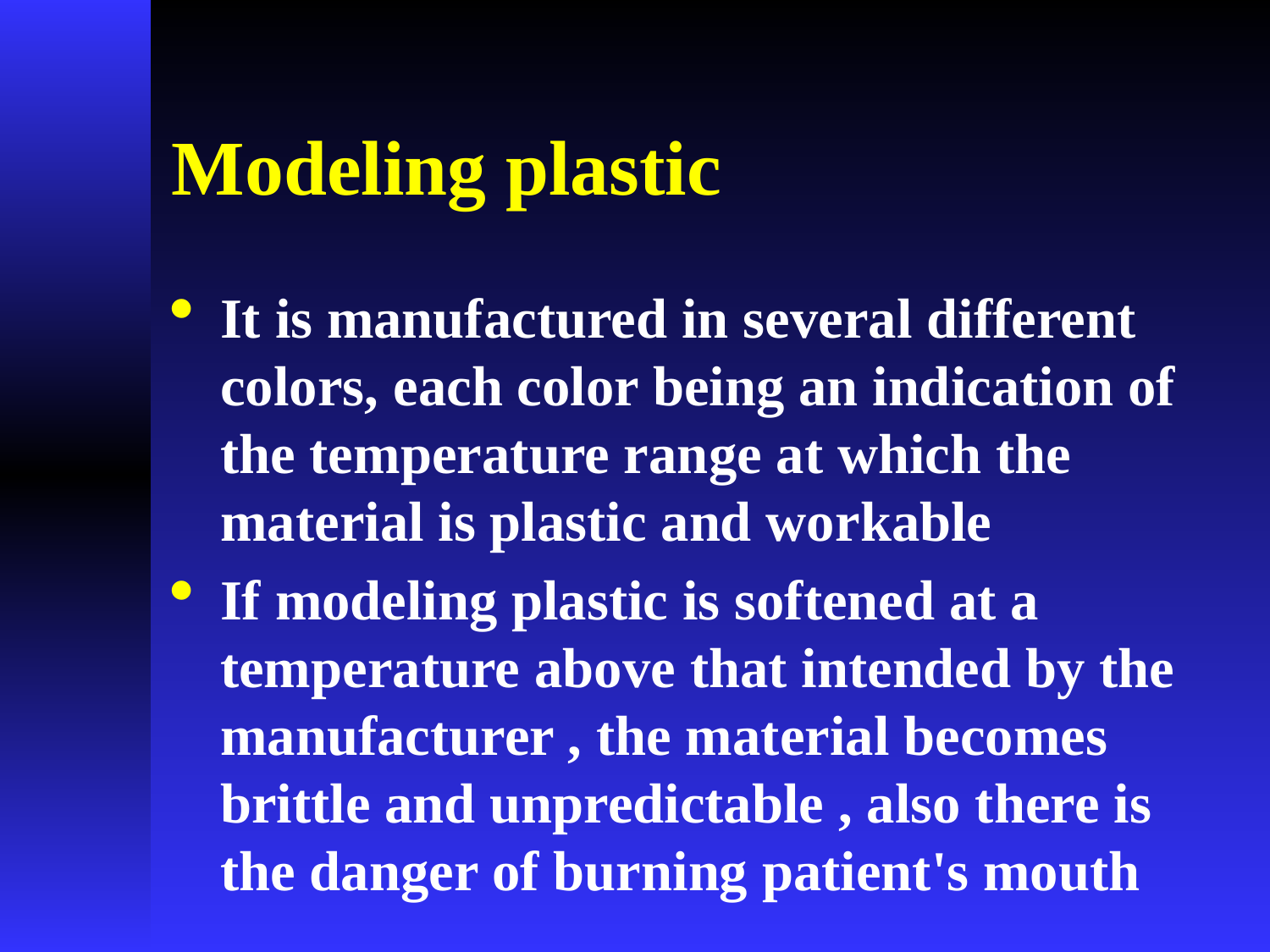

# Modeling plastic
It is manufactured in several different colors, each color being an indication of the temperature range at which the material is plastic and workable
If modeling plastic is softened at a temperature above that intended by the manufacturer , the material becomes brittle and unpredictable , also there is the danger of burning patient's mouth